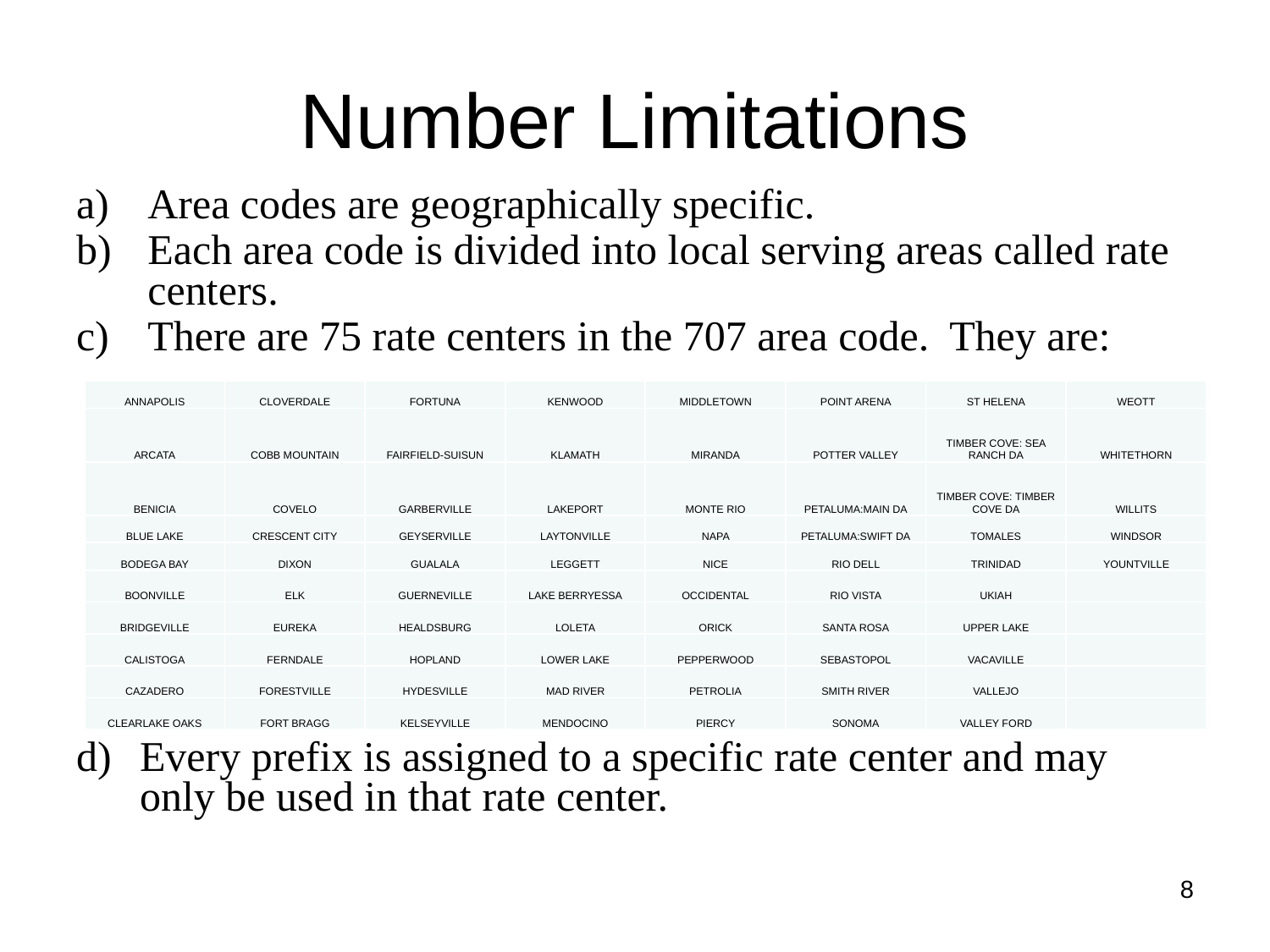

# Number Limitations
Area codes are geographically specific.
Each area code is divided into local serving areas called rate centers.
There are 75 rate centers in the 707 area code.  They are:

Every prefix is assigned to a specific rate center and may only be used in that rate center.
| ANNAPOLIS | CLOVERDALE | FORTUNA | KENWOOD | MIDDLETOWN | POINT ARENA | ST HELENA | WEOTT |
| --- | --- | --- | --- | --- | --- | --- | --- |
| ARCATA | COBB MOUNTAIN | FAIRFIELD-SUISUN | KLAMATH | MIRANDA | POTTER VALLEY | TIMBER COVE: SEA RANCH DA | WHITETHORN |
| BENICIA | COVELO | GARBERVILLE | LAKEPORT | MONTE RIO | PETALUMA:MAIN DA | TIMBER COVE: TIMBER COVE DA | WILLITS |
| BLUE LAKE | CRESCENT CITY | GEYSERVILLE | LAYTONVILLE | NAPA | PETALUMA:SWIFT DA | TOMALES | WINDSOR |
| BODEGA BAY | DIXON | GUALALA | LEGGETT | NICE | RIO DELL | TRINIDAD | YOUNTVILLE |
| BOONVILLE | ELK | GUERNEVILLE | LAKE BERRYESSA | OCCIDENTAL | RIO VISTA | UKIAH |  |
| BRIDGEVILLE | EUREKA | HEALDSBURG | LOLETA | ORICK | SANTA ROSA | UPPER LAKE |  |
| CALISTOGA | FERNDALE | HOPLAND | LOWER LAKE | PEPPERWOOD | SEBASTOPOL | VACAVILLE |  |
| CAZADERO | FORESTVILLE | HYDESVILLE | MAD RIVER | PETROLIA | SMITH RIVER | VALLEJO |  |
| CLEARLAKE OAKS | FORT BRAGG | KELSEYVILLE | MENDOCINO | PIERCY | SONOMA | VALLEY FORD |  |
8